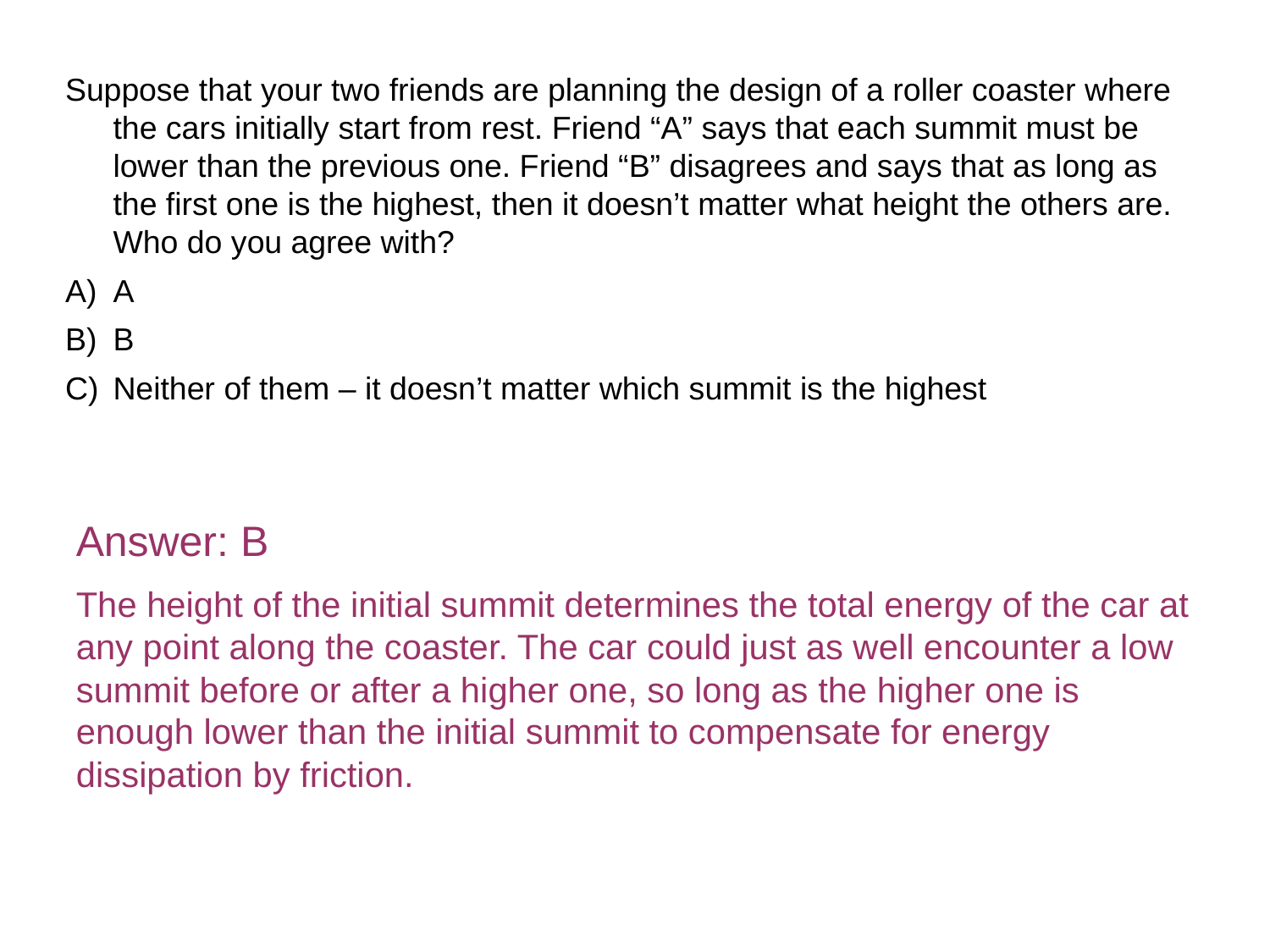

Suppose that your two friends are planning the design of a roller coaster where the cars initially start from rest. Friend “A” says that each summit must be lower than the previous one. Friend “B” disagrees and says that as long as the first one is the highest, then it doesn’t matter what height the others are. Who do you agree with?
A
B
Neither of them – it doesn’t matter which summit is the highest
Answer: B
The height of the initial summit determines the total energy of the car at any point along the coaster. The car could just as well encounter a low summit before or after a higher one, so long as the higher one is enough lower than the initial summit to compensate for energy dissipation by friction.